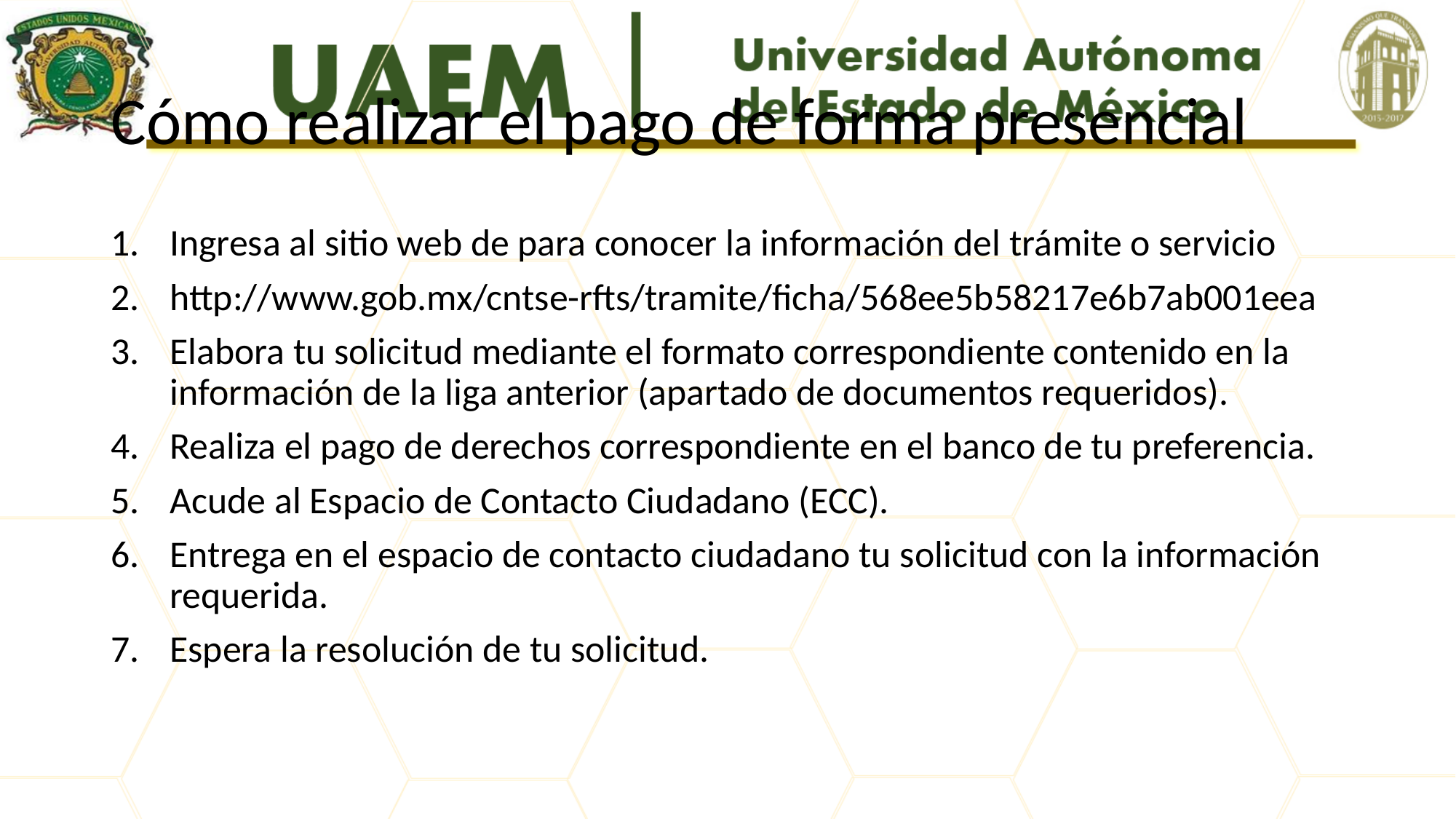

# Cómo realizar el pago de forma presencial
Ingresa al sitio web de para conocer la información del trámite o servicio
http://www.gob.mx/cntse-rfts/tramite/ficha/568ee5b58217e6b7ab001eea
Elabora tu solicitud mediante el formato correspondiente contenido en la información de la liga anterior (apartado de documentos requeridos).
Realiza el pago de derechos correspondiente en el banco de tu preferencia.
Acude al Espacio de Contacto Ciudadano (ECC).
Entrega en el espacio de contacto ciudadano tu solicitud con la información requerida.
Espera la resolución de tu solicitud.